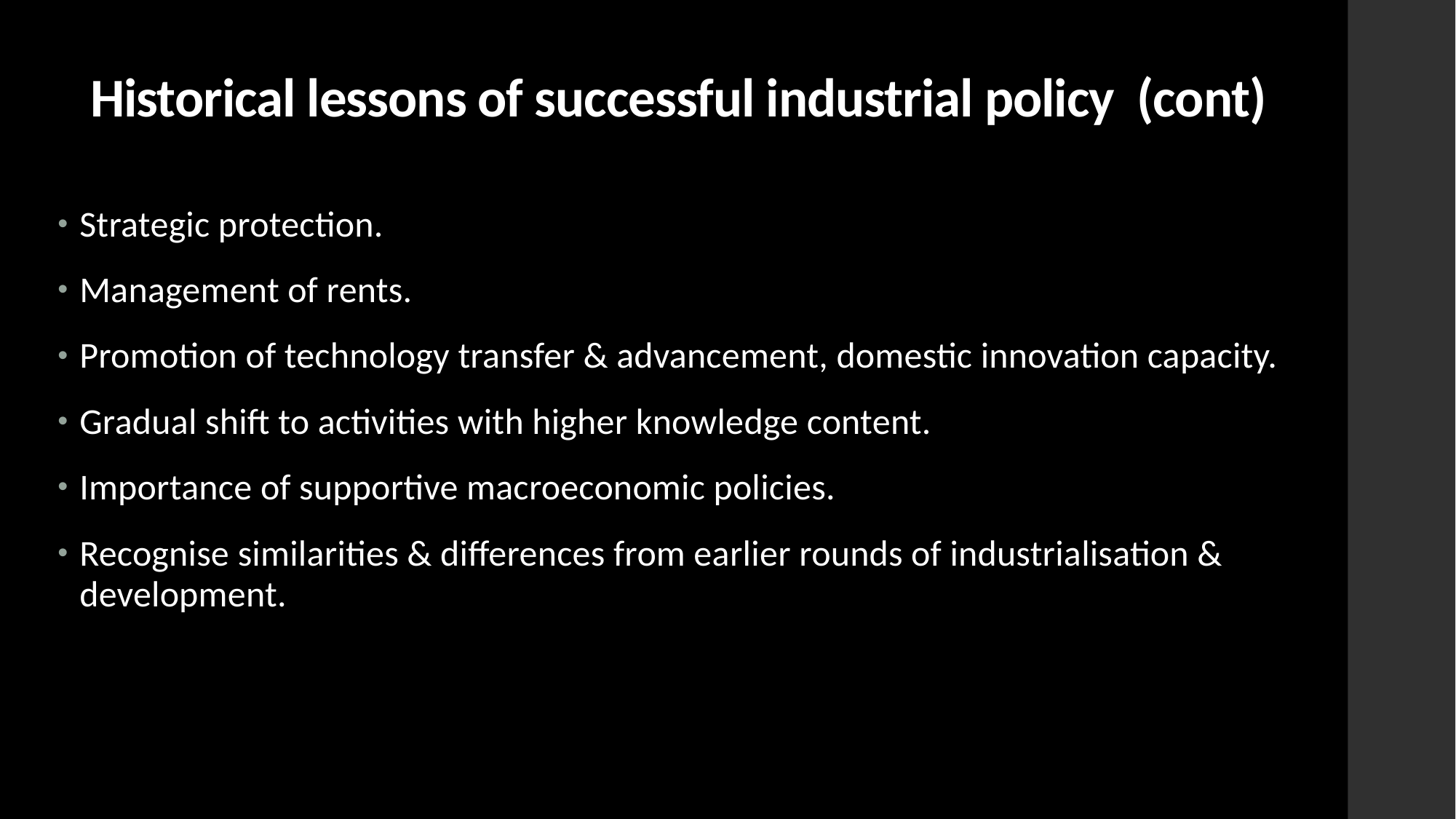

# Historical lessons of successful industrial policy  (cont)
Strategic protection.
Management of rents.
Promotion of technology transfer & advancement, domestic innovation capacity.
Gradual shift to activities with higher knowledge content.
Importance of supportive macroeconomic policies.
Recognise similarities & differences from earlier rounds of industrialisation & development.